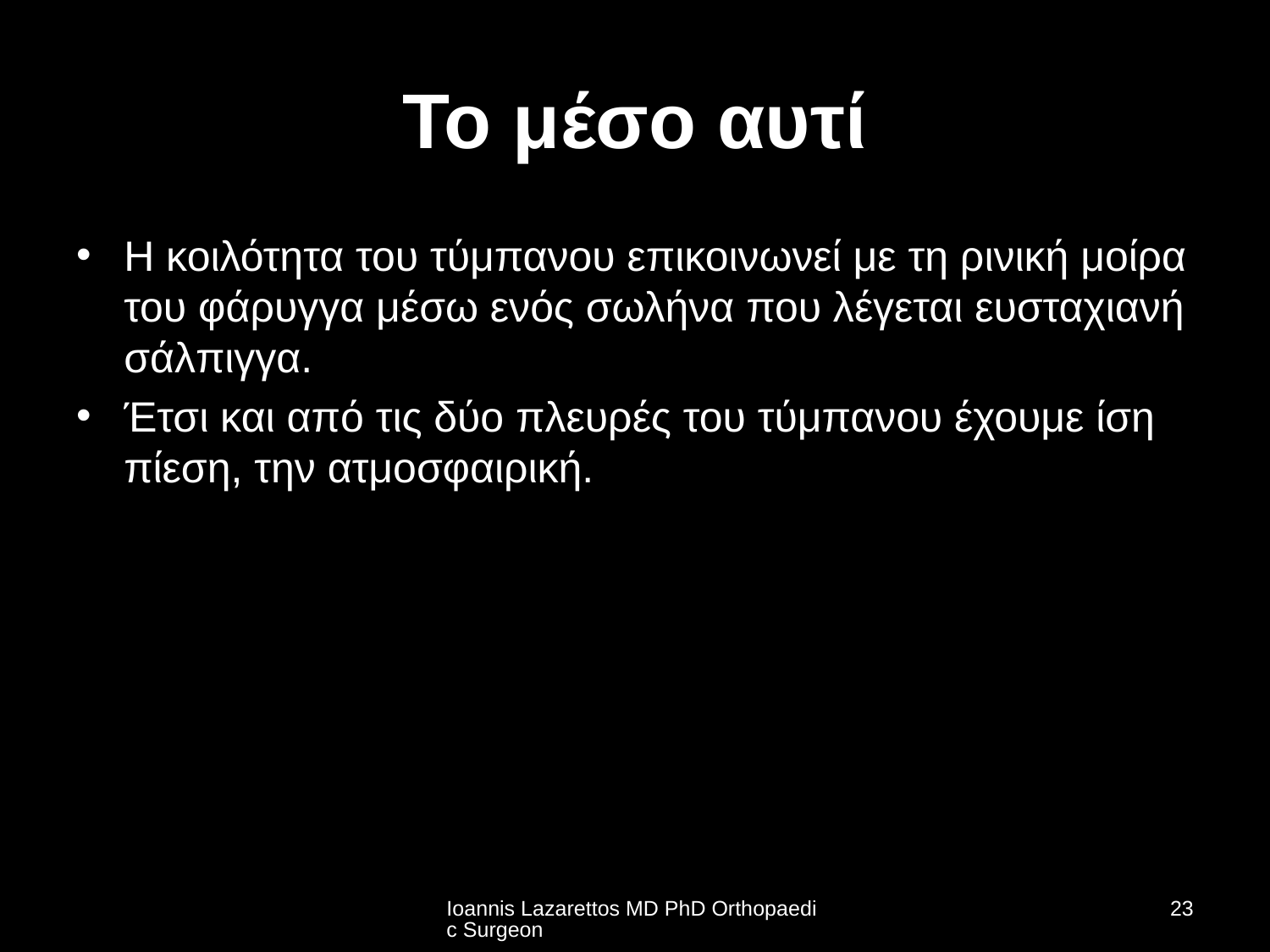

# Το μέσο αυτί
Η κοιλότητα του τύμπανου επικοινωνεί με τη ρινική μοίρα του φάρυγγα μέσω ενός σωλήνα που λέγεται ευσταχιανή σάλπιγγα.
Έτσι και από τις δύο πλευρές του τύμπανου έχουμε ίση πίεση, την ατμοσφαιρική.
Ioannis Lazarettos MD PhD Orthopaedic Surgeon
23